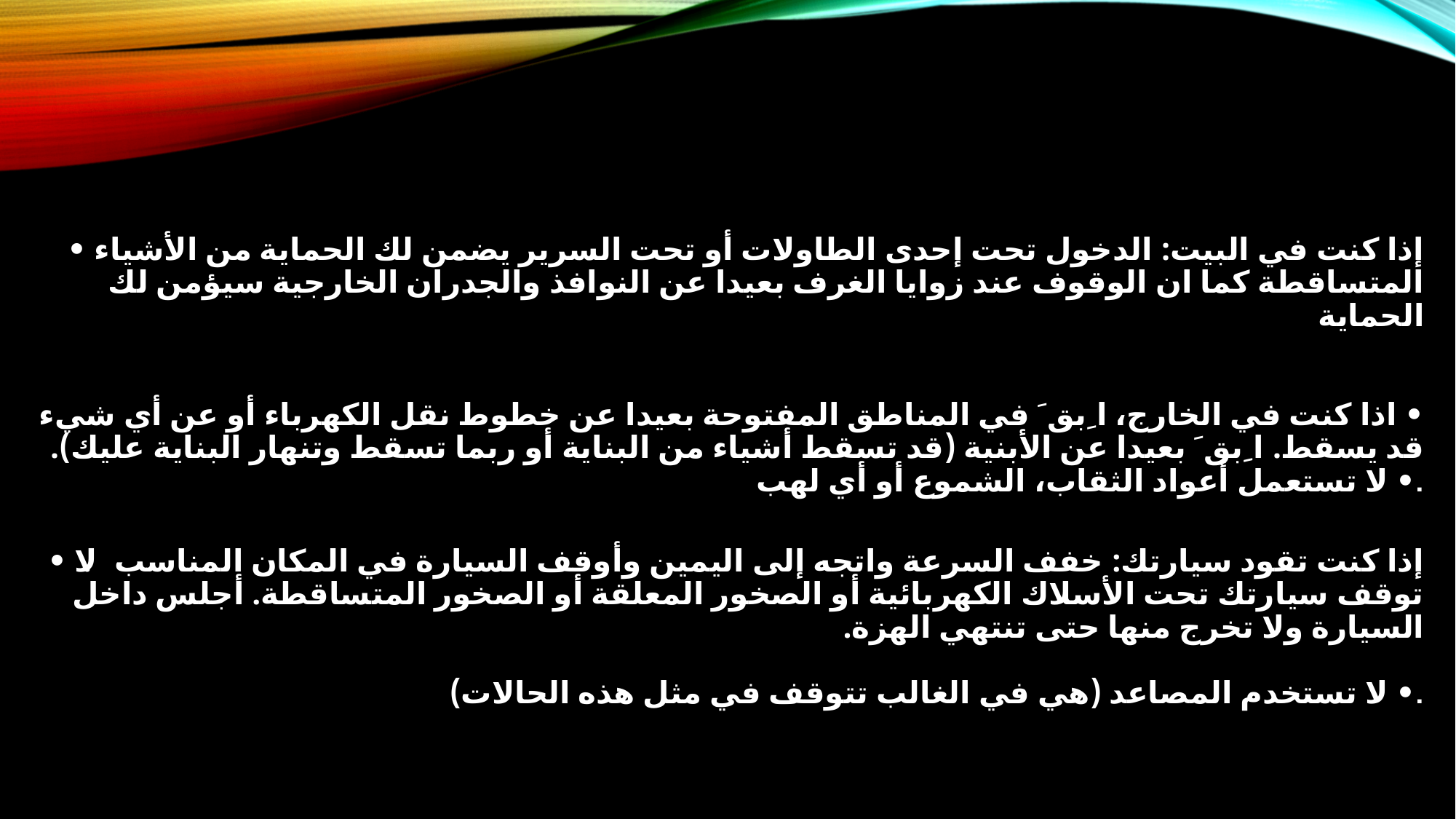

• إذا كنت في البيت: الدخول تحت إحدى الطاولات أو تحت السرير يضمن لك الحماية من الأشياء المتساقطة كما ان الوقوف عند زوايا الغرف بعيدا عن النوافذ والجدران الخارجية سيؤمن لك الحماية
• اذا كنت في الخارج، اﹺبقﹶ في المناطق المفتوحة بعيدا عن خطوط نقل الكهرباء أو عن أي شيء قد يسقط. اﹺبقﹶ بعيدا عن الأبنية (قد تسقط أشياء من البناية أو ربما تسقط وتنهار البناية عليك).
• لا تستعمل أعواد الثقاب، الشموع أو أي لهب.
• إذا كنت تقود سيارتك: خفف السرعة واتجه إلى اليمين وأوقف السيارة في المكان المناسب. لا توقف سيارتك تحت الأسلاك الكهربائية أو الصخور المعلقة أو الصخور المتساقطة. أجلس داخل السيارة ولا تخرج منها حتى تنتهي الهزة.
• لا تستخدم المصاعد (هي في الغالب تتوقف في مثل هذه الحالات).